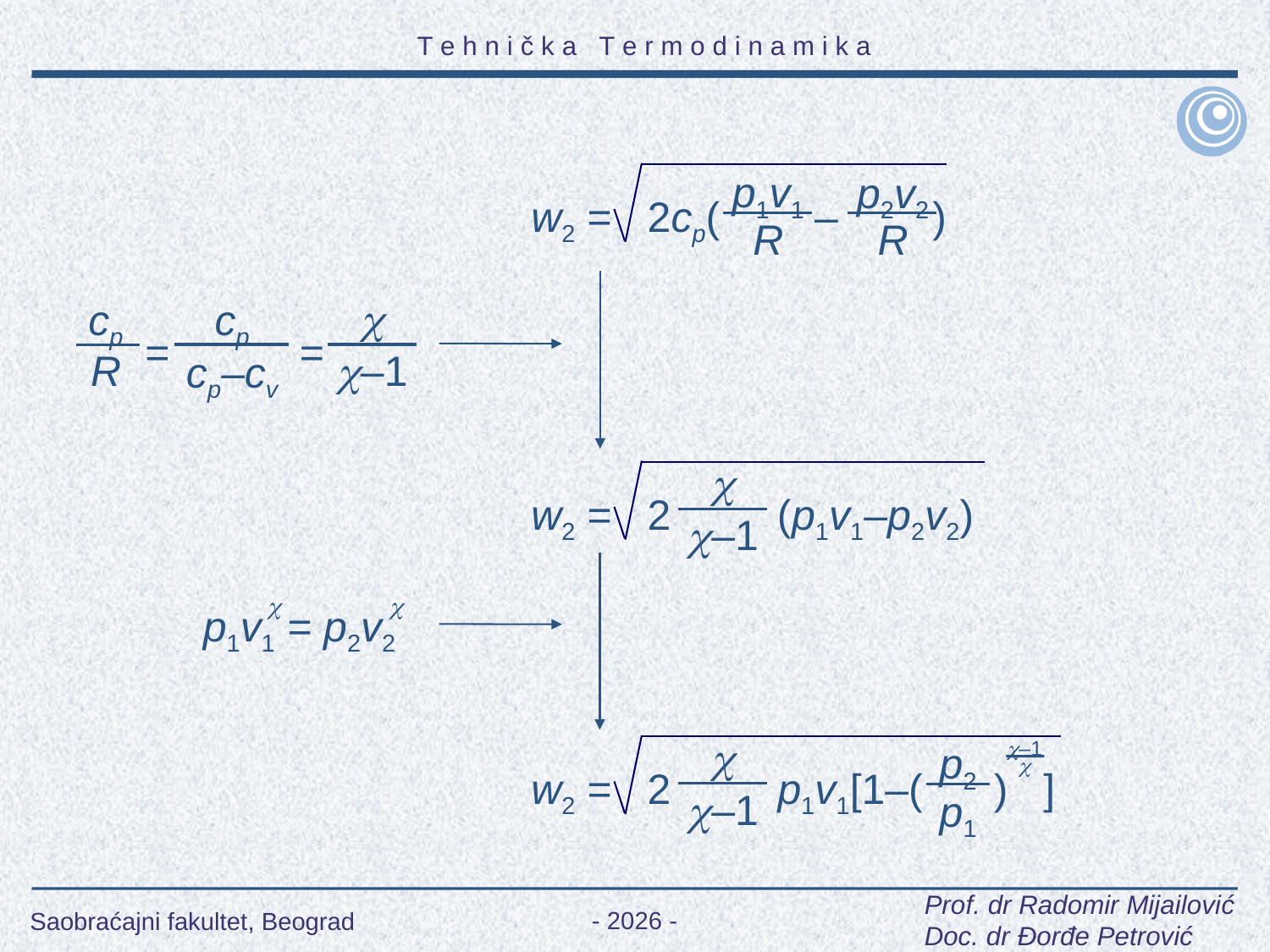

p1v1
p2v2
w2 =   2cp(        –        )
R
R
cp
χ
cp
=           =
cp–cv
χ–1
R
χ
w2 =   2         (p1v1–p2v2)
χ–1
χ
χ
p1v1 = p2v2
χ
p2
p1
χ–1
χ
w2 =   2         p1v1[1–(      )   ]
χ–1